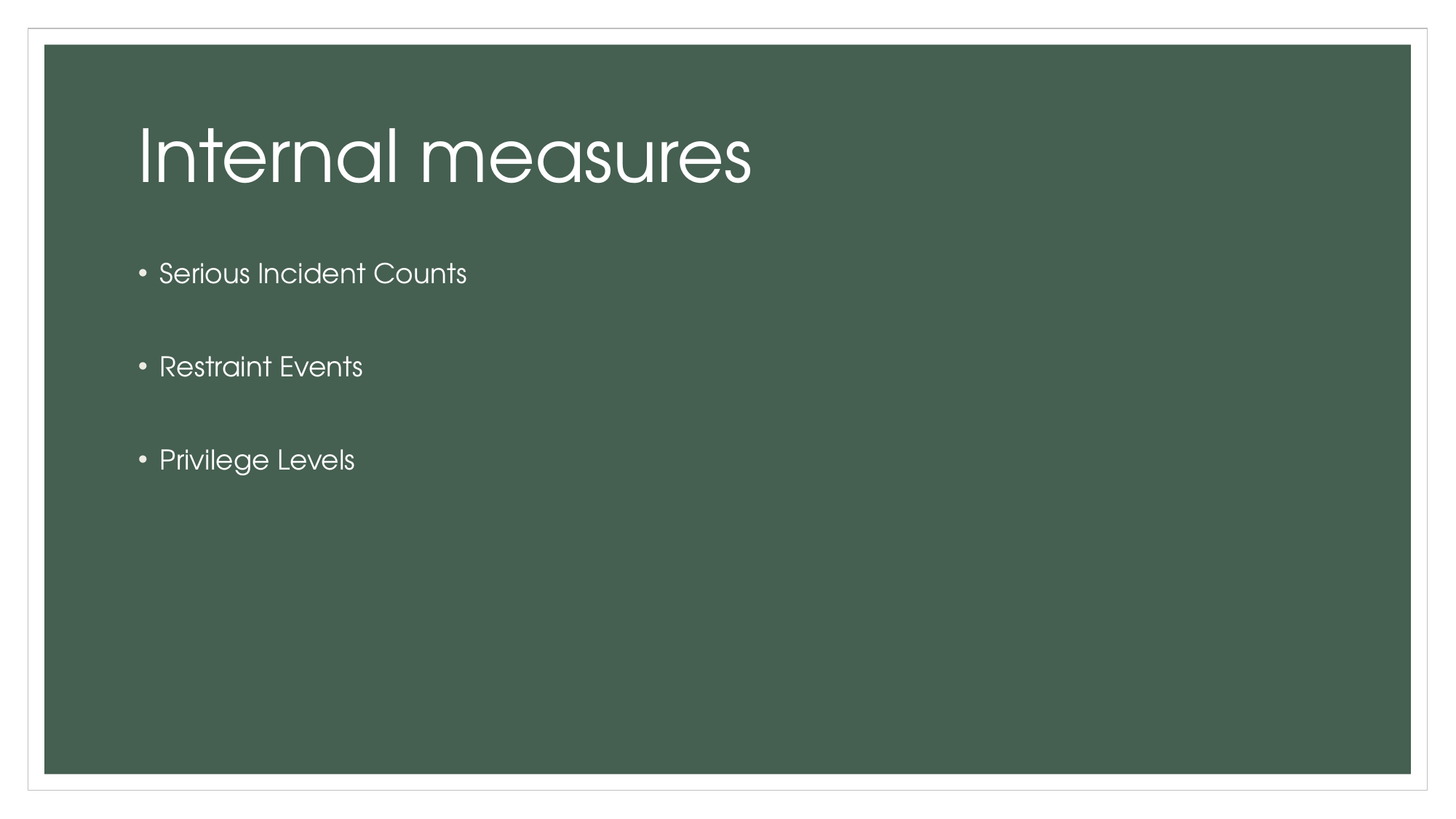

# Internal measures
Serious Incident Counts

Restraint Events

Privilege Levels